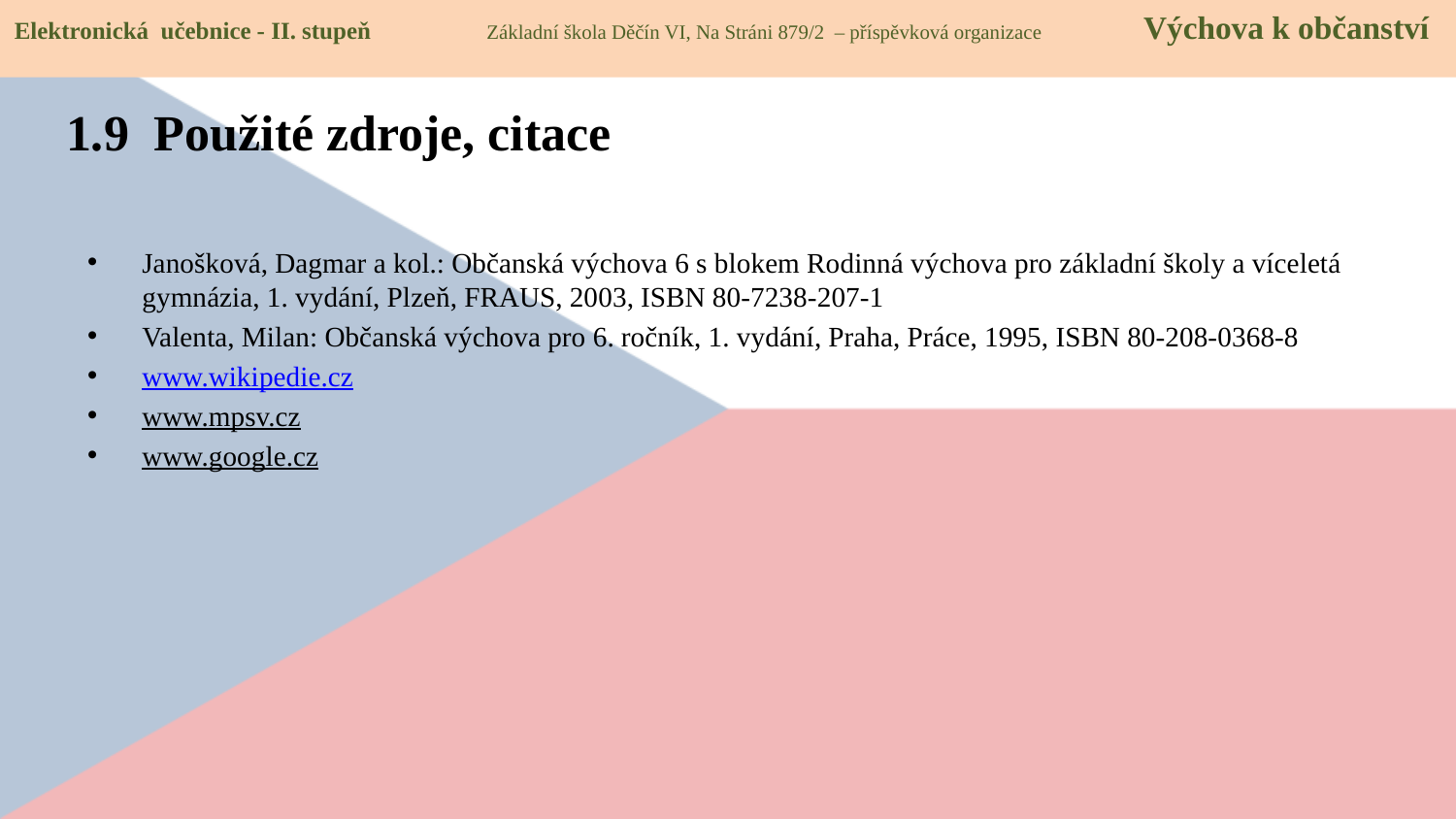

Elektronická  učebnice - II. stupeň                   Základní škola Děčín VI, Na Stráni 879/2  – příspěvková organizace                    Výchova k občanství

1.9  Použité zdroje, citace
Janošková, Dagmar a kol.: Občanská výchova 6 s blokem Rodinná výchova pro základní školy a víceletá gymnázia, 1. vydání, Plzeň, FRAUS, 2003, ISBN 80-7238-207-1
Valenta, Milan: Občanská výchova pro 6. ročník, 1. vydání, Praha, Práce, 1995, ISBN 80-208-0368-8
www.wikipedie.cz
www.mpsv.cz
www.google.cz